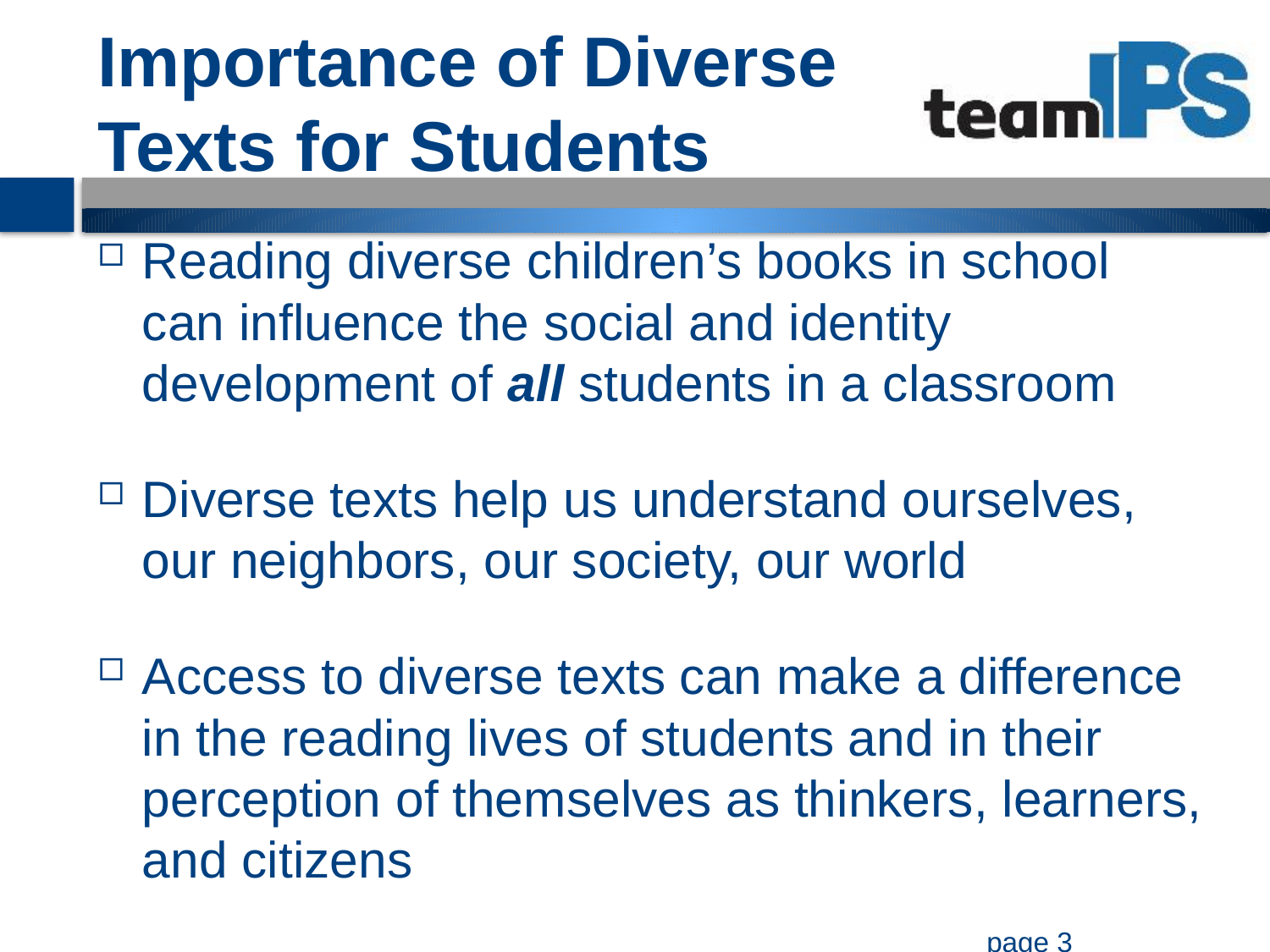

# Importance of Diverse Texts for Students
Reading diverse children’s books in school can influence the social and identity development of all students in a classroom

Diverse texts help us understand ourselves, our neighbors, our society, our world

Access to diverse texts can make a difference in the reading lives of students and in their perception of themselves as thinkers, learners, and citizens
							page 3